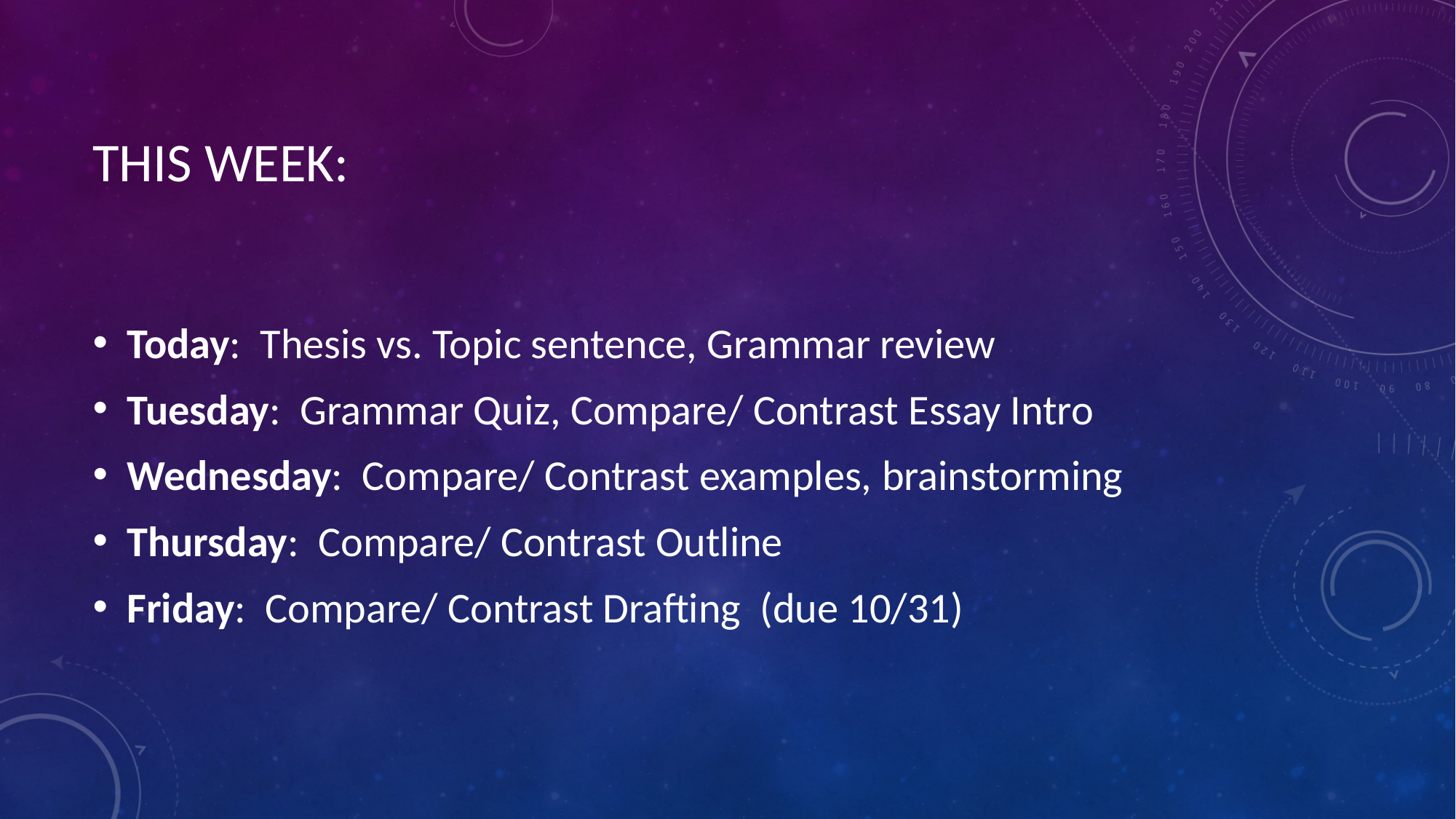

# This Week:
Today:  Thesis vs. Topic sentence, Grammar review
Tuesday:  Grammar Quiz, Compare/ Contrast Essay Intro
Wednesday:  Compare/ Contrast examples, brainstorming
Thursday:  Compare/ Contrast Outline
Friday:  Compare/ Contrast Drafting  (due 10/31)